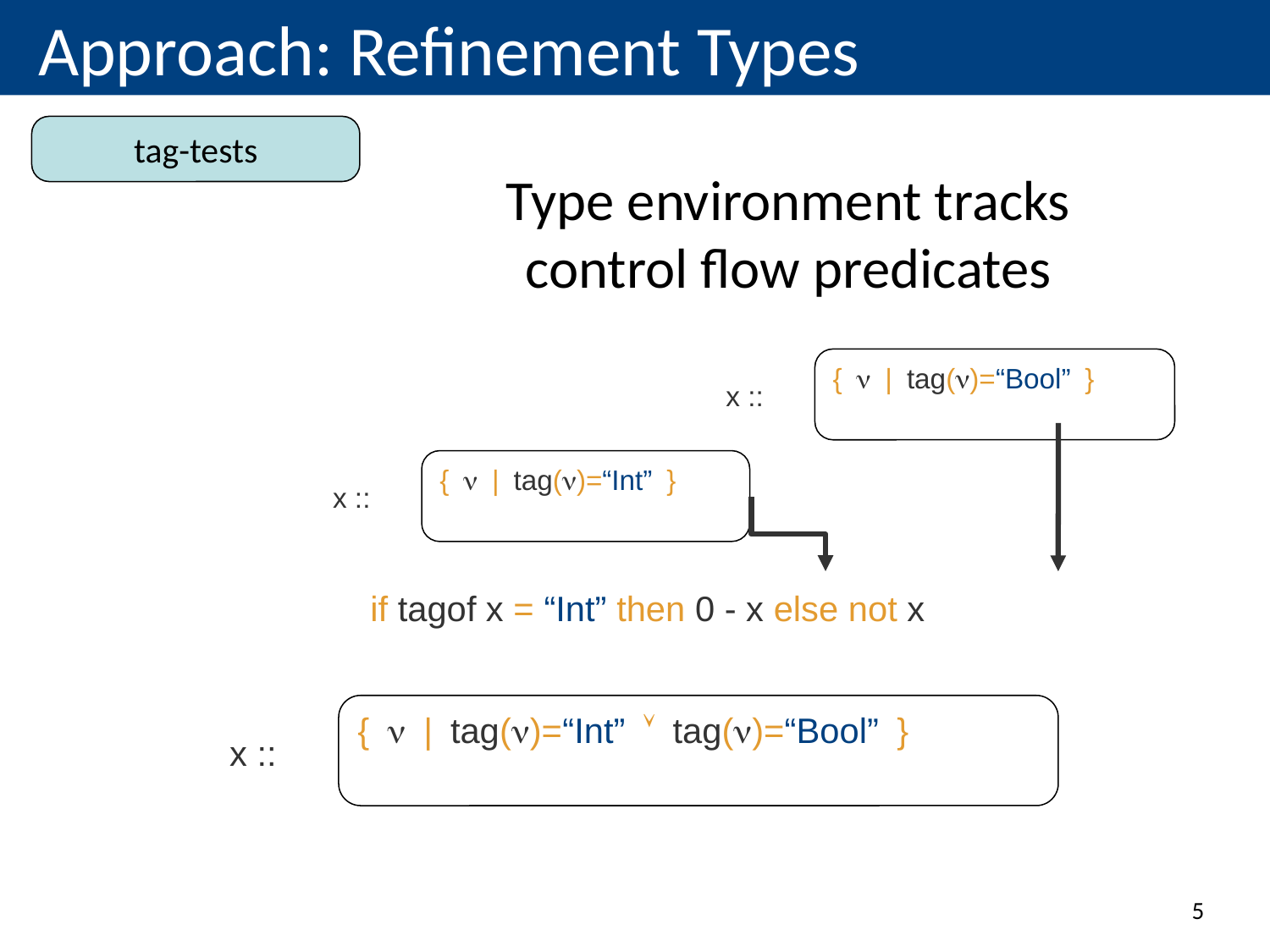

# Approach: Refinement Types
tag-tests
Type environment tracks control flow predicates
x ::
{ ν | tag(ν)=“Bool” }

x ::
{ ν | tag(ν)=“Int” }

if tagof x = “Int” then 0 - x else not x
x ::
{ ν | tag(ν)=“Int” ∨ tag(ν)=“Bool” }

5